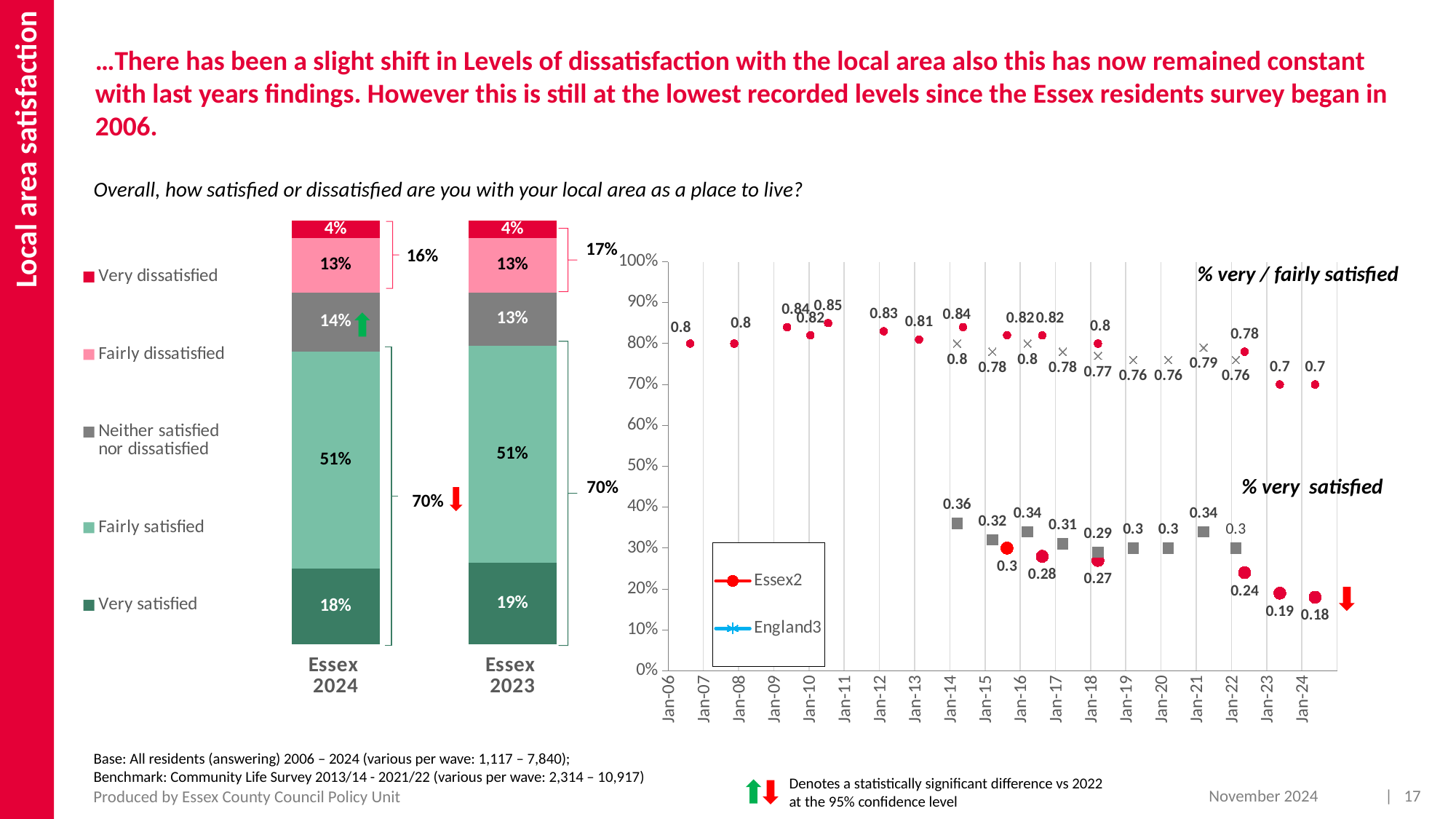

Local area satisfaction
…There has been a slight shift in Levels of dissatisfaction with the local area also this has now remained constant with last years findings. However this is still at the lowest recorded levels since the Essex residents survey began in 2006.
Overall, how satisfied or dissatisfied are you with your local area as a place to live?

### Chart

| Category | Very satisfied | Fairly satisfied | Neither satisfied nor dissatisfied | Fairly dissatisfied | Very dissatisfied |
|---|---|---|---|---|---|
| Essex
2024 | 0.18 | 0.5111 | 0.14 | 0.1289 | 0.0399 |
| Essex
2023 | 0.1934 | 0.5111 | 0.1268 | 0.1289 | 0.0399 |

### Chart

| Category | Essex | England | Essex2 | England3 |
|---|---|---|---|---|
| 38718 | None | None | None | None |
| 38749 | None | None | None | None |
| 38777 | None | None | None | None |
| 38808 | None | None | None | None |
| 38838 | None | None | None | None |
| 38869 | None | None | None | None |
| 38899 | None | None | None | None |
| 38930 | 0.8 | None | None | None |
| 38961 | None | None | None | None |
| 38991 | None | None | None | None |
| 39022 | None | None | None | None |
| 39052 | None | None | None | None |
| 39083 | None | None | None | None |
| 39114 | None | None | None | None |
| 39142 | None | None | None | None |
| 39173 | None | None | None | None |
| 39203 | None | None | None | None |
| 39234 | None | None | None | None |
| 39264 | None | None | None | None |
| 39295 | None | None | None | None |
| 39326 | None | None | None | None |
| 39356 | None | None | None | None |
| 39387 | 0.8 | None | None | None |
| 39417 | None | None | None | None |
| 39448 | None | None | None | None |
| 39479 | None | None | None | None |
| 39508 | None | None | None | None |
| 39539 | None | None | None | None |
| 39569 | None | None | None | None |
| 39600 | None | None | None | None |
| 39630 | None | None | None | None |
| 39661 | None | None | None | None |
| 39692 | None | None | None | None |
| 39722 | None | None | None | None |
| 39753 | None | None | None | None |
| 39783 | None | None | None | None |
| 39814 | None | None | None | None |
| 39845 | None | None | None | None |
| 39873 | None | None | None | None |
| 39904 | None | None | None | None |
| 39934 | 0.84 | None | None | None |
| 39965 | None | None | None | None |
| 39995 | None | None | None | None |
| 40026 | None | None | None | None |
| 40057 | None | None | None | None |
| 40087 | None | None | None | None |
| 40118 | None | None | None | None |
| 40148 | None | None | None | None |
| 40179 | 0.82 | None | None | None |
| 40210 | None | None | None | None |
| 40238 | None | None | None | None |
| 40269 | None | None | None | None |
| 40299 | None | None | None | None |
| 40330 | None | None | None | None |
| 40360 | 0.85 | None | None | None |
| 40391 | None | None | None | None |
| 40422 | None | None | None | None |
| 40452 | None | None | None | None |
| 40483 | None | None | None | None |
| 40513 | None | None | None | None |
| 40544 | None | None | None | None |
| 40575 | None | None | None | None |
| 40603 | None | None | None | None |
| 40634 | None | None | None | None |
| 40664 | None | None | None | None |
| 40695 | None | None | None | None |
| 40725 | None | None | None | None |
| 40756 | None | None | None | None |
| 40787 | None | None | None | None |
| 40817 | None | None | None | None |
| 40848 | None | None | None | None |
| 40878 | None | None | None | None |
| 40909 | None | None | None | None |
| 40940 | 0.83 | None | None | None |
| 40969 | None | None | None | None |
| 41000 | None | None | None | None |
| 41030 | None | None | None | None |
| 41061 | None | None | None | None |
| 41091 | None | None | None | None |
| 41122 | None | None | None | None |
| 41153 | None | None | None | None |
| 41183 | None | None | None | None |
| 41214 | None | None | None | None |
| 41244 | None | None | None | None |
| 41275 | None | None | None | None |
| 41306 | 0.81 | None | None | None |
| 41334 | None | None | None | None |
| 41365 | None | None | None | None |
| 41395 | None | None | None | None |
| 41426 | None | None | None | None |
| 41456 | None | None | None | None |
| 41487 | None | None | None | None |
| 41518 | None | None | None | None |
| 41548 | None | None | None | None |
| 41579 | None | None | None | None |
| 41609 | None | None | None | None |
| 41640 | None | None | None | None |
| 41671 | None | None | None | None |
| 41699 | None | 0.8 | None | 0.36 |
| 41730 | None | None | None | None |
| 41760 | 0.84 | None | None | None |
| 41791 | None | None | None | None |
| 41821 | None | None | None | None |
| 41852 | None | None | None | None |
| 41883 | None | None | None | None |
| 41913 | None | None | None | None |
| 41944 | None | None | None | None |
| 41974 | None | None | None | None |
| 42005 | None | None | None | None |
| 42036 | None | None | None | None |
| 42064 | None | 0.78 | None | 0.32 |
| 42095 | None | None | None | None |
| 42125 | None | None | None | None |
| 42156 | None | None | None | None |
| 42186 | None | None | None | None |
| 42217 | 0.82 | None | 0.3 | None |
| 42248 | None | None | None | None |
| 42278 | None | None | None | None |
| 42309 | None | None | None | None |
| 42339 | None | None | None | None |
| 42370 | None | None | None | None |
| 42401 | None | None | None | None |
| 42430 | None | 0.8 | None | 0.34 |
| 42461 | None | None | None | None |
| 42491 | None | None | None | None |
| 42522 | None | None | None | None |
| 42552 | None | None | None | None |
| 42583 | 0.82 | None | 0.28 | None |
| 42614 | None | None | None | None |
| 42644 | None | None | None | None |
| 42675 | None | None | None | None |
| 42705 | None | None | None | None |
| 42736 | None | None | None | None |
| 42767 | None | None | None | None |
| 42795 | None | 0.78 | None | 0.31 |
| 42826 | None | None | None | None |
| 42856 | None | None | None | None |
| 42887 | None | None | None | None |
| 42917 | None | None | None | None |
| 42948 | None | None | None | None |
| 42979 | None | None | None | None |
| 43009 | None | None | None | None |
| 43040 | None | None | None | None |
| 43070 | None | None | None | None |
| 43101 | None | None | None | None |
| 43132 | None | None | None | None |
| 43160 | 0.8 | 0.77 | 0.27 | 0.29 |
| 43191 | None | None | None | None |
| 43221 | None | None | None | None |
| 43252 | None | None | None | None |
| 43282 | None | None | None | None |
| 43313 | None | None | None | None |
| 43344 | None | None | None | None |
| 43374 | None | None | None | None |
| 43405 | None | None | None | None |
| 43435 | None | None | None | None |
| 43466 | None | None | None | None |
| 43497 | None | None | None | None |
| 43525 | None | 0.76 | None | 0.3 |
| 43556 | None | None | None | None |
| 43586 | None | None | None | None |
| 43617 | None | None | None | None |
| 43647 | None | None | None | None |
| 43678 | None | None | None | None |
| 43709 | None | None | None | None |
| 43739 | None | None | None | None |
| 43770 | None | None | None | None |
| 43800 | None | None | None | None |
| 43831 | None | None | None | None |
| 43862 | None | None | None | None |
| 43891 | None | 0.76 | None | 0.3 |
| 43922 | None | None | None | None |
| 43952 | None | None | None | None |
| 43983 | None | None | None | None |
| 44013 | None | None | None | None |
| 44044 | None | None | None | None |
| 44075 | None | None | None | None |
| 44105 | None | None | None | None |
| 44136 | None | None | None | None |
| 44166 | None | None | None | None |
| 44197 | None | None | None | None |
| 44228 | None | None | None | None |
| 44256 | None | 0.79 | None | 0.34 |
| 44287 | None | None | None | None |
| 44317 | None | None | None | None |
| 44348 | None | None | None | None |
| 44378 | None | None | None | None |
| 44409 | None | None | None | None |
| 44440 | None | None | None | None |
| 44470 | None | None | None | None |
| 44501 | None | None | None | None |
| 44531 | None | None | None | None |
| 44562 | None | None | None | None |
| 44593 | None | 0.76 | None | 0.3 |
| 44621 | None | None | None | None |
| 44652 | None | None | None | None |
| 44682 | 0.78 | None | 0.24 | None |
| 44713 | None | None | None | None |
| 44743 | None | None | None | None |
| 44774 | None | None | None | None |
| 44805 | None | None | None | None |
| 44835 | None | None | None | None |
| 44866 | None | None | None | None |
| 44896 | None | None | None | None |
| 44927 | None | None | None | None |
| 44958 | None | None | None | None |
| 44986 | None | None | None | None |
| 45017 | None | None | None | None |
| 45047 | 0.7 | None | 0.19 | None |
| 45078 | None | None | None | None |
| 45108 | None | None | None | None |
| 45139 | None | None | None | None |
| 45170 | None | None | None | None |
| 45200 | None | None | None | None |
| 45231 | None | None | None | None |
| 45261 | None | None | None | None |
| 45292 | None | None | None | None |
| 45323 | None | None | None | None |
| 45352 | None | None | None | None |
| 45383 | None | None | None | None |
| 45413 | 0.7 | None | 0.18 | None |
| 45444 | None | None | None | None |
| 45474 | None | None | None | None |
| 45505 | None | None | None | None |
| 45536 | None | None | None | None |
| 45566 | None | None | None | None |
| 45597 | None | None | None | None |
| 45627 | None | None | None | None |
|  | None | None | None | None |
17%
16%
% very / fairly satisfied

% very  satisfied
70%
70%

Base: All residents (answering) 2006 – 2024 (various per wave: 1,117 – 7,840);
Benchmark: Community Life Survey 2013/14 - 2021/22 (various per wave: 2,314 – 10,917)
Denotes a statistically significant difference vs 2022 at the 95% confidence level

November 2024
|   17
Produced by Essex County Council Policy Unit